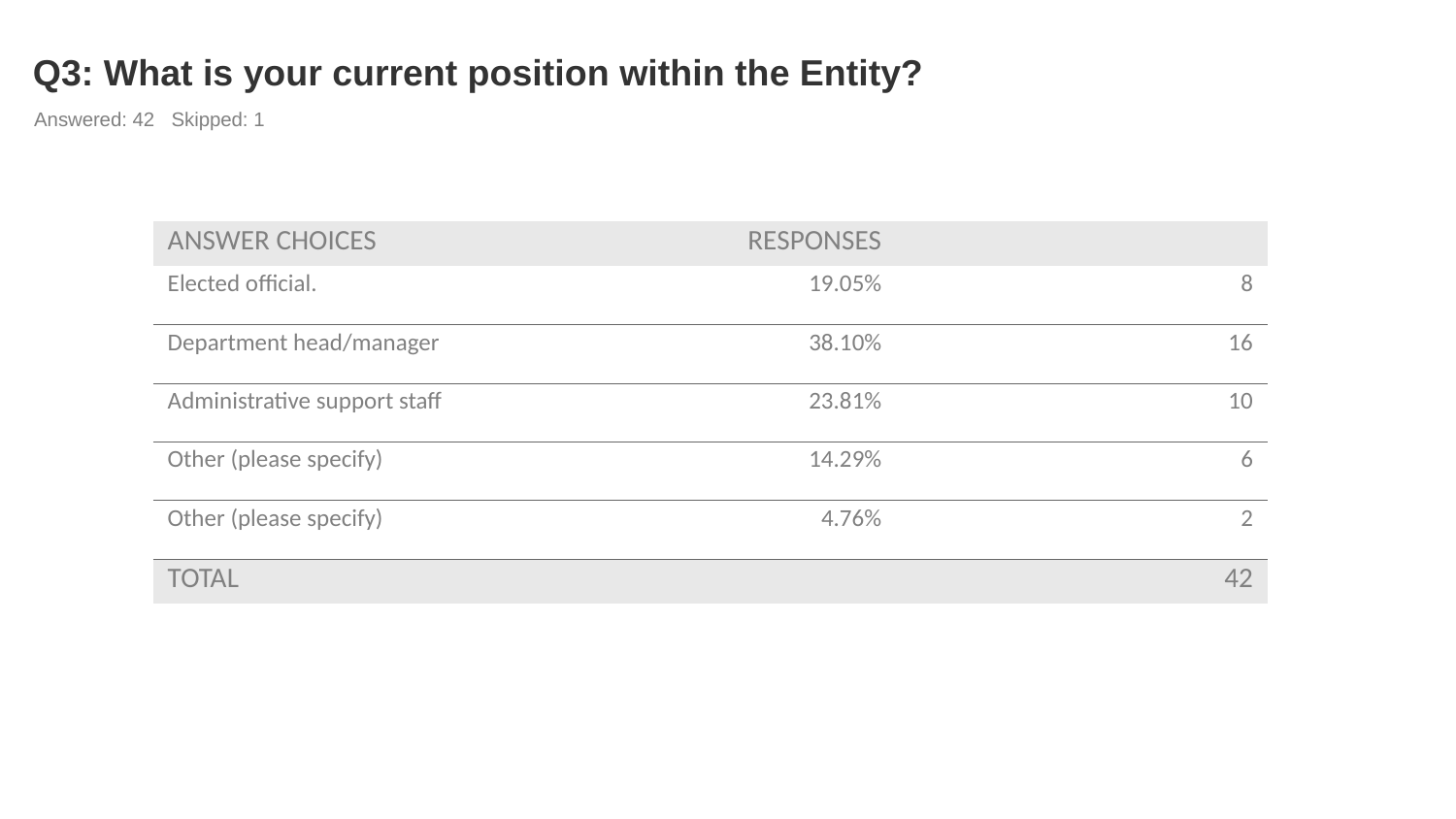

# Q3: What is your current position within the Entity?
Answered: 42   Skipped: 1
| ANSWER CHOICES | RESPONSES |  |
| --- | --- | --- |
| Elected official. | 19.05% | 8 |
| Department head/manager | 38.10% | 16 |
| Administrative support staff | 23.81% | 10 |
| Other (please specify) | 14.29% | 6 |
| Other (please specify) | 4.76% | 2 |
| TOTAL |  | 42 |